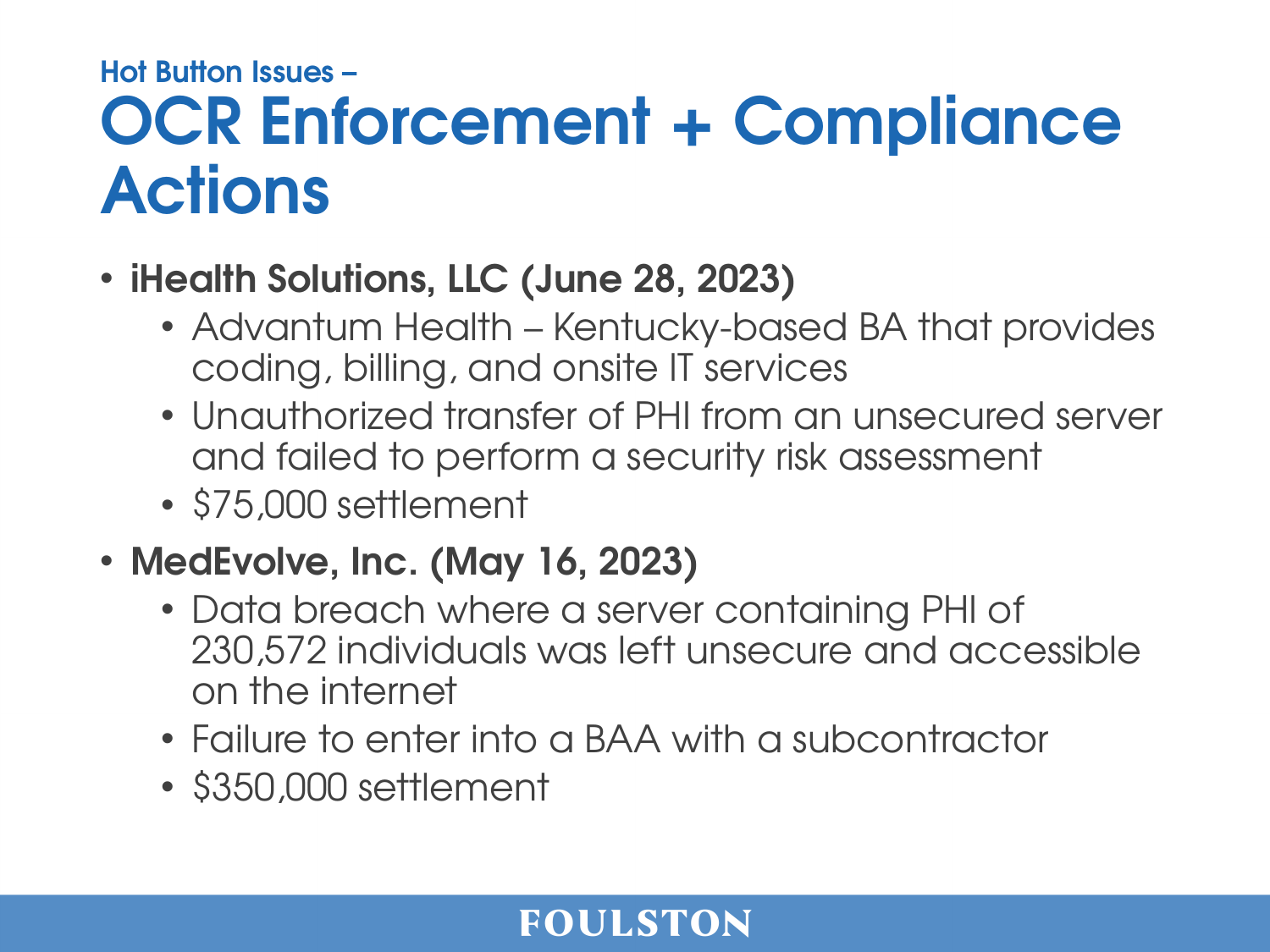

# Hot Button Issues – OCR Enforcement + Compliance Actions
iHealth Solutions, LLC (June 28, 2023)
Advantum Health – Kentucky-based BA that provides coding, billing, and onsite IT services
Unauthorized transfer of PHI from an unsecured server and failed to perform a security risk assessment
$75,000 settlement
MedEvolve, Inc. (May 16, 2023)
Data breach where a server containing PHI of 230,572 individuals was left unsecure and accessible on the internet
Failure to enter into a BAA with a subcontractor
$350,000 settlement